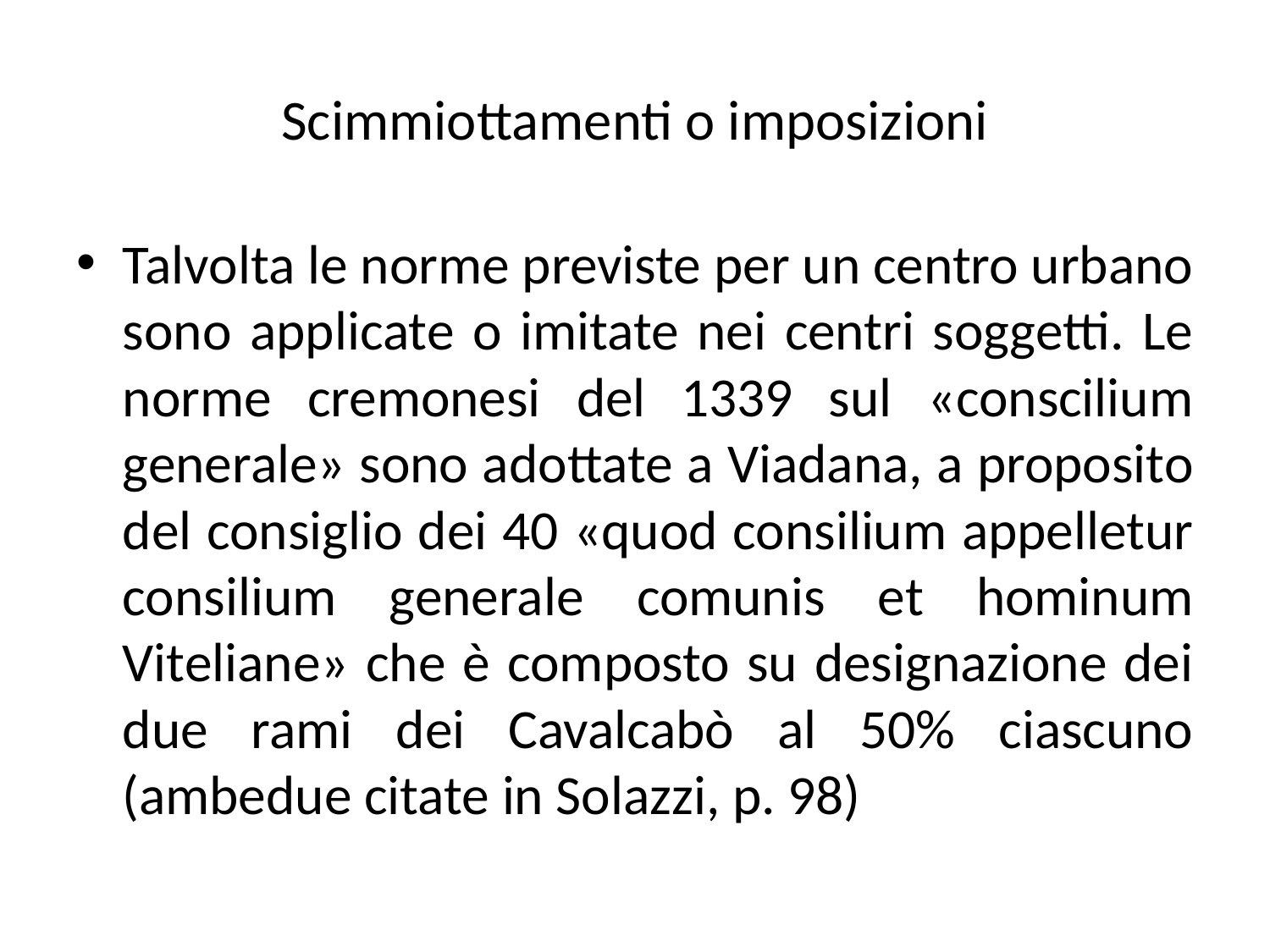

# Scimmiottamenti o imposizioni
Talvolta le norme previste per un centro urbano sono applicate o imitate nei centri soggetti. Le norme cremonesi del 1339 sul «conscilium generale» sono adottate a Viadana, a proposito del consiglio dei 40 «quod consilium appelletur consilium generale comunis et hominum Viteliane» che è composto su designazione dei due rami dei Cavalcabò al 50% ciascuno (ambedue citate in Solazzi, p. 98)